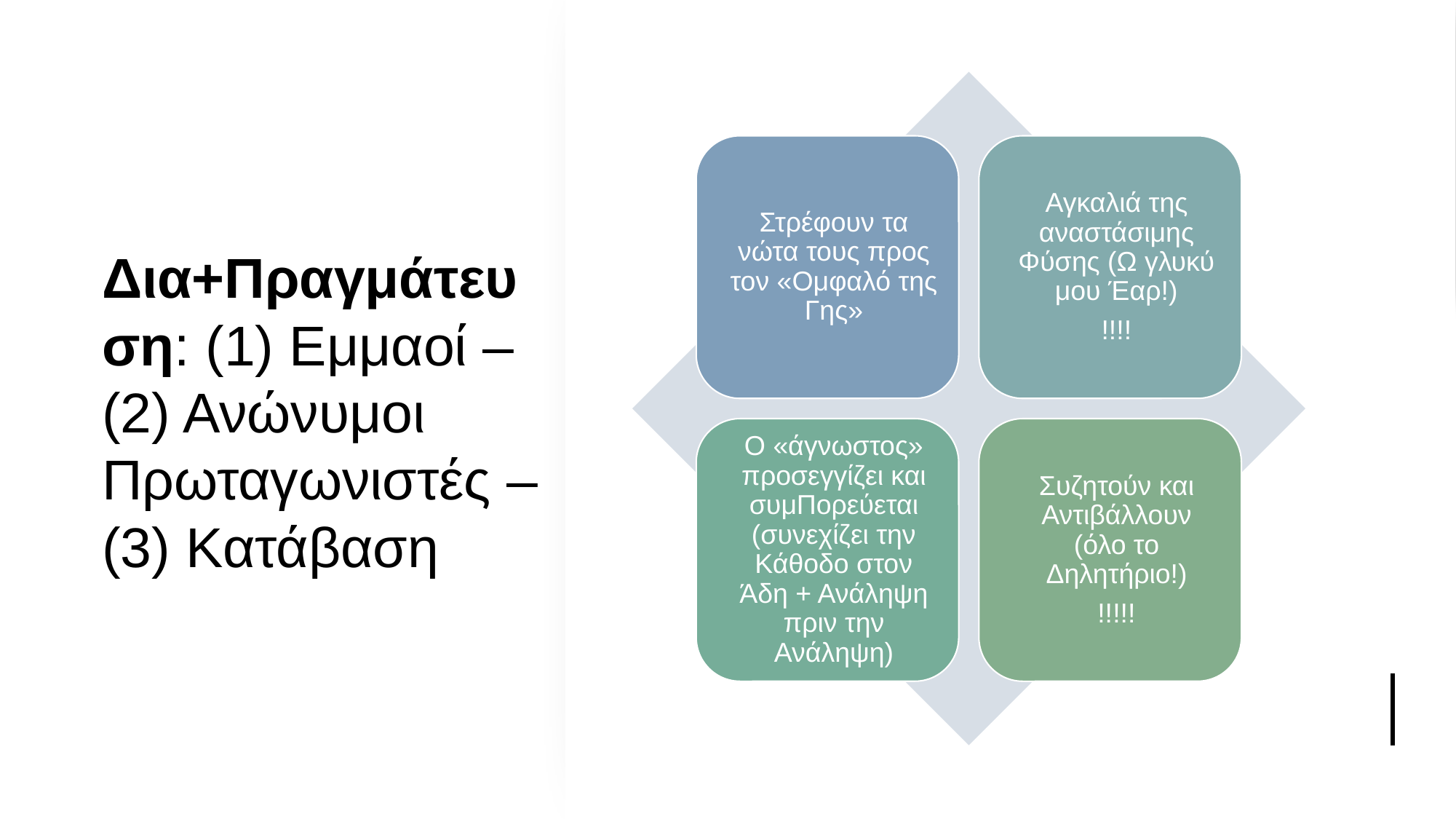

Στρέφουν τα νώτα τους προς τον «Ομφαλό της Γης»
Αγκαλιά της αναστάσιμης Φύσης (Ω γλυκύ μου Έαρ!)
!!!!
Ο «άγνωστος» προσεγγίζει και συμΠορεύεται (συνεχίζει την Κάθοδο στον Άδη + Ανάληψη πριν την Ανάληψη)
Συζητούν και Αντιβάλλουν (όλο το Δηλητήριο!)
!!!!!
# Δια+Πραγμάτευση: (1) Εμμαοί – (2) Ανώνυμοι Πρωταγωνιστές – (3) Κατάβαση